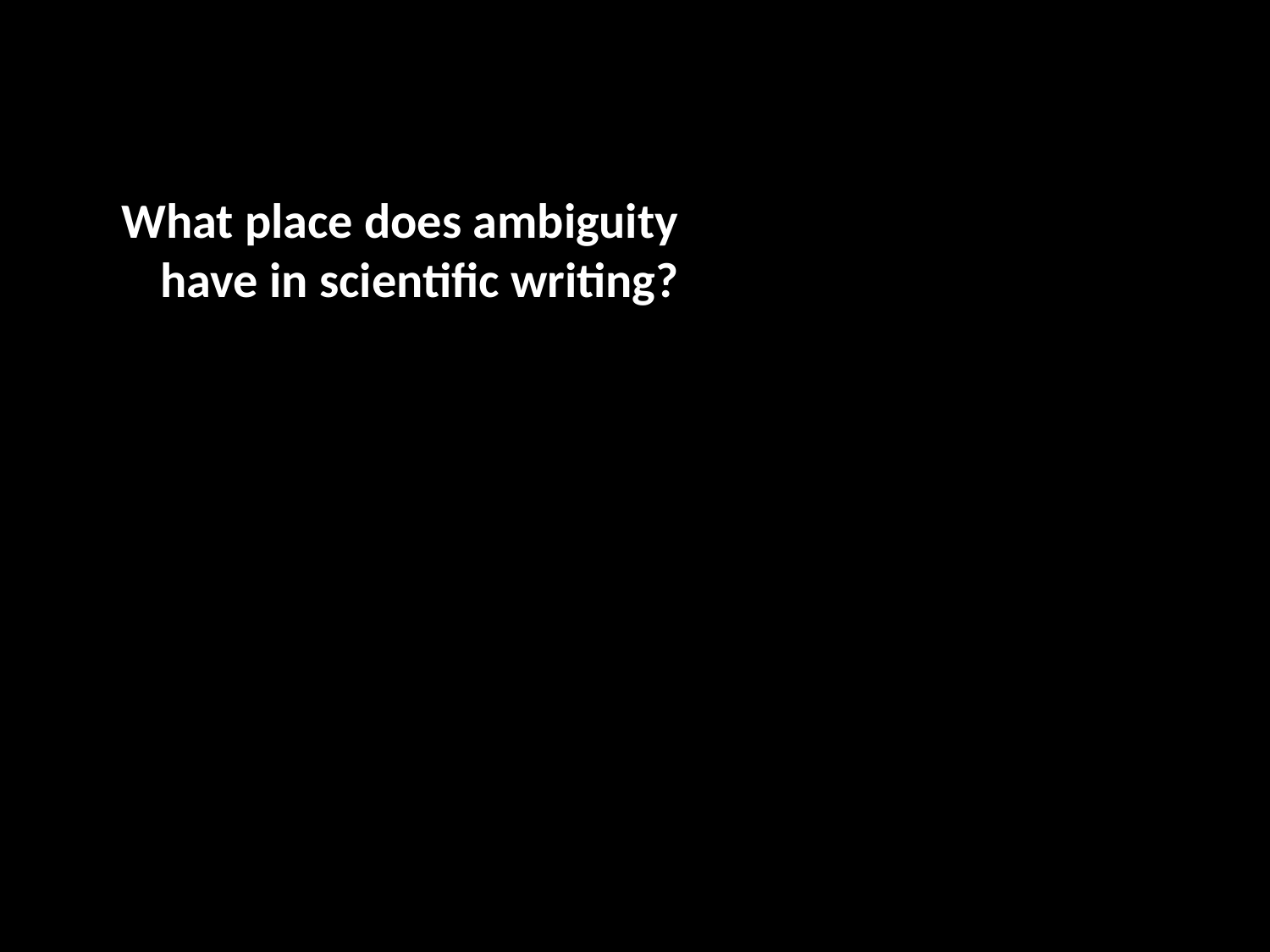

What place does ambiguity have in scientific writing?